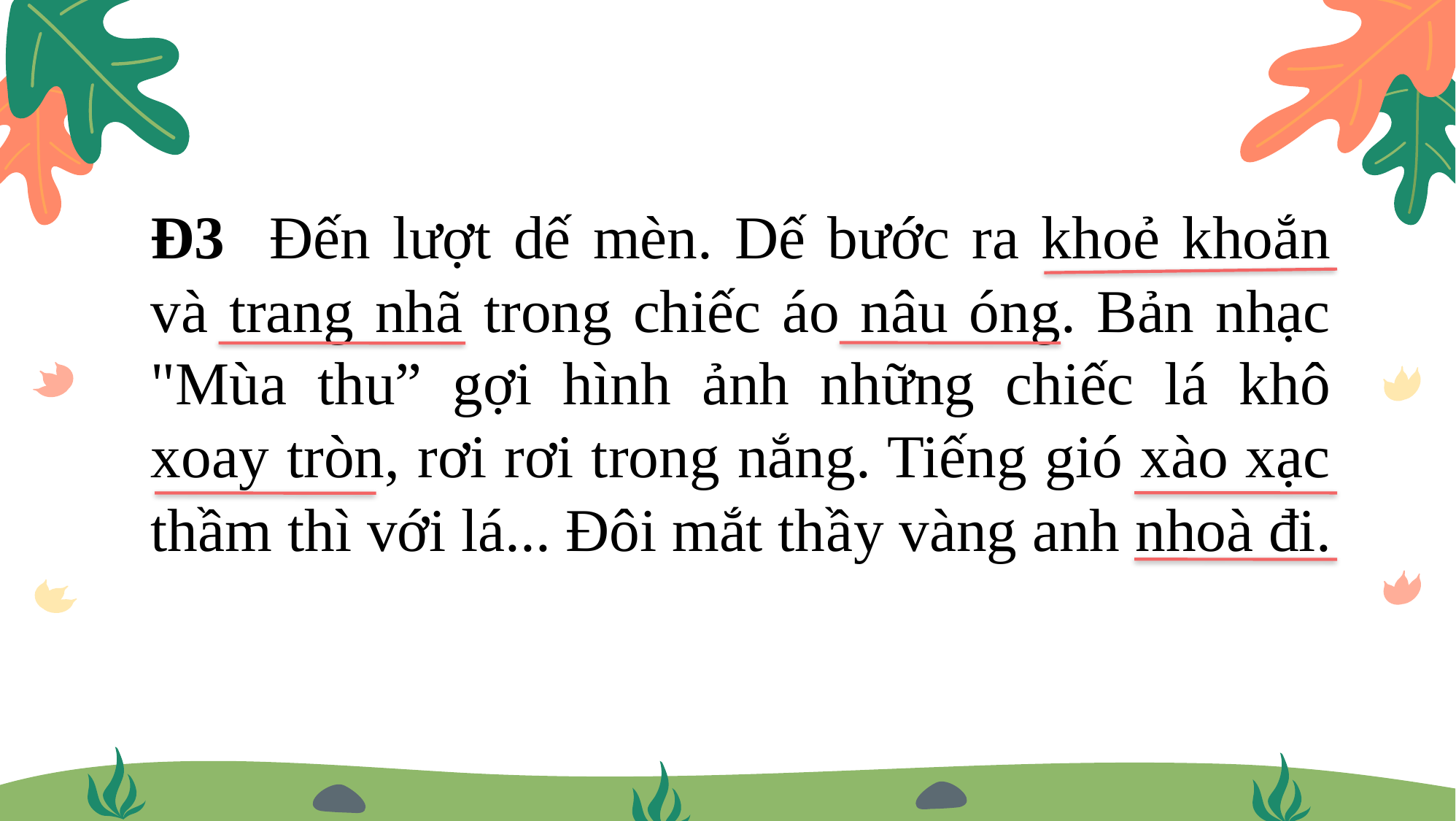

Đ3  Đến lượt dế mèn. Dế bước ra khoẻ khoắn và trang nhã trong chiếc áo nâu óng. Bản nhạc "Mùa thu” gợi hình ảnh những chiếc lá khô xoay tròn, rơi rơi trong nắng. Tiếng gió xào xạc thầm thì với lá... Đôi mắt thầy vàng anh nhoà đi.